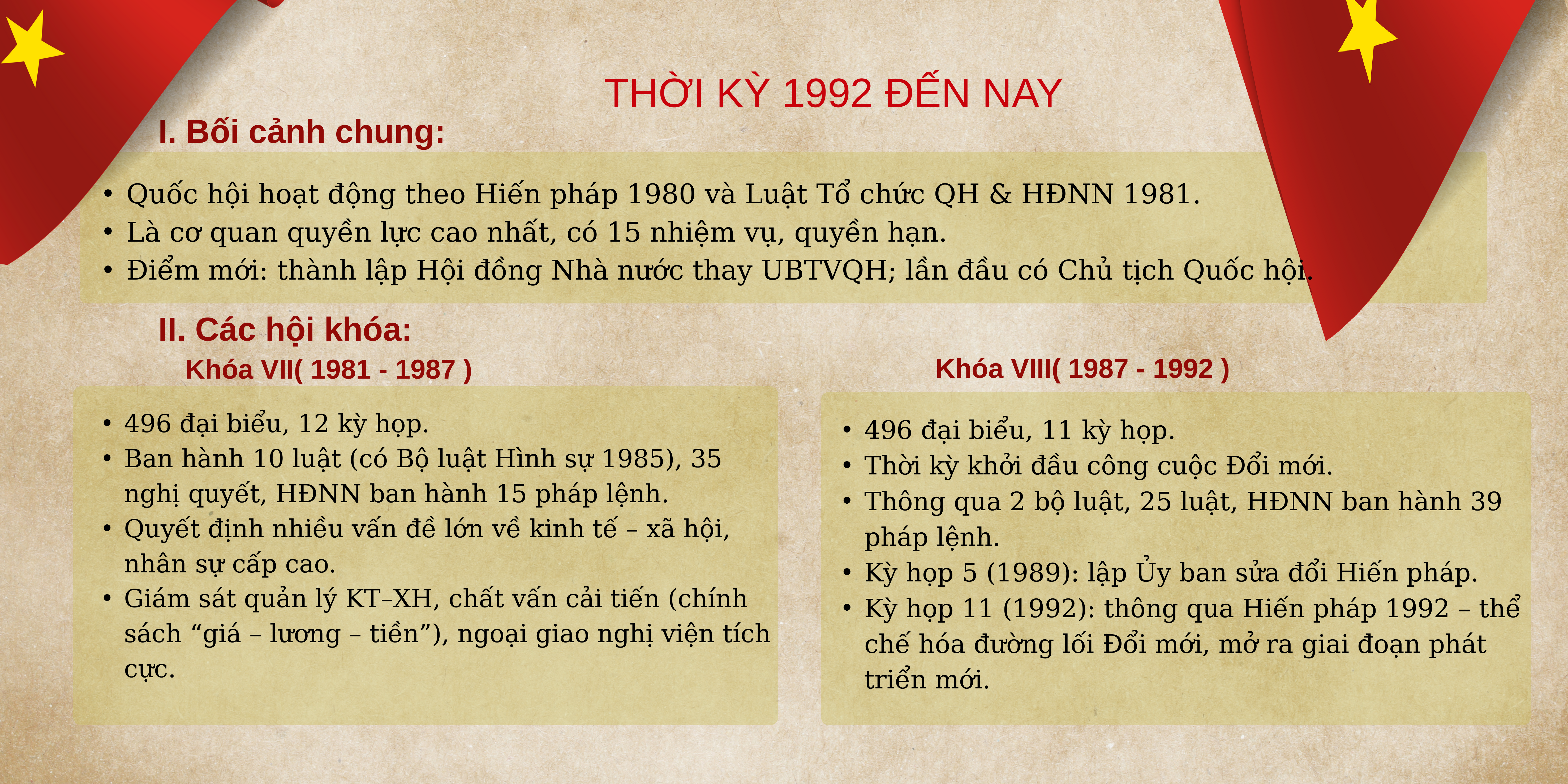

THỜI KỲ 1992 ĐẾN NAY
I. Bối cảnh chung:

Quốc hội hoạt động theo Hiến pháp 1980 và Luật Tổ chức QH & HĐNN 1981.
Là cơ quan quyền lực cao nhất, có 15 nhiệm vụ, quyền hạn.
Điểm mới: thành lập Hội đồng Nhà nước thay UBTVQH; lần đầu có Chủ tịch Quốc hội.

II. Các hội khóa:

Khóa VIII( 1987 - 1992 )
Khóa VII( 1981 - 1987 )

496 đại biểu, 12 kỳ họp.
Ban hành 10 luật (có Bộ luật Hình sự 1985), 35 nghị quyết, HĐNN ban hành 15 pháp lệnh.
Quyết định nhiều vấn đề lớn về kinh tế – xã hội, nhân sự cấp cao.
Giám sát quản lý KT–XH, chất vấn cải tiến (chính sách “giá – lương – tiền”), ngoại giao nghị viện tích cực.

496 đại biểu, 11 kỳ họp.
Thời kỳ khởi đầu công cuộc Đổi mới.
Thông qua 2 bộ luật, 25 luật, HĐNN ban hành 39 pháp lệnh.
Kỳ họp 5 (1989): lập Ủy ban sửa đổi Hiến pháp.
Kỳ họp 11 (1992): thông qua Hiến pháp 1992 – thể chế hóa đường lối Đổi mới, mở ra giai đoạn phát triển mới.